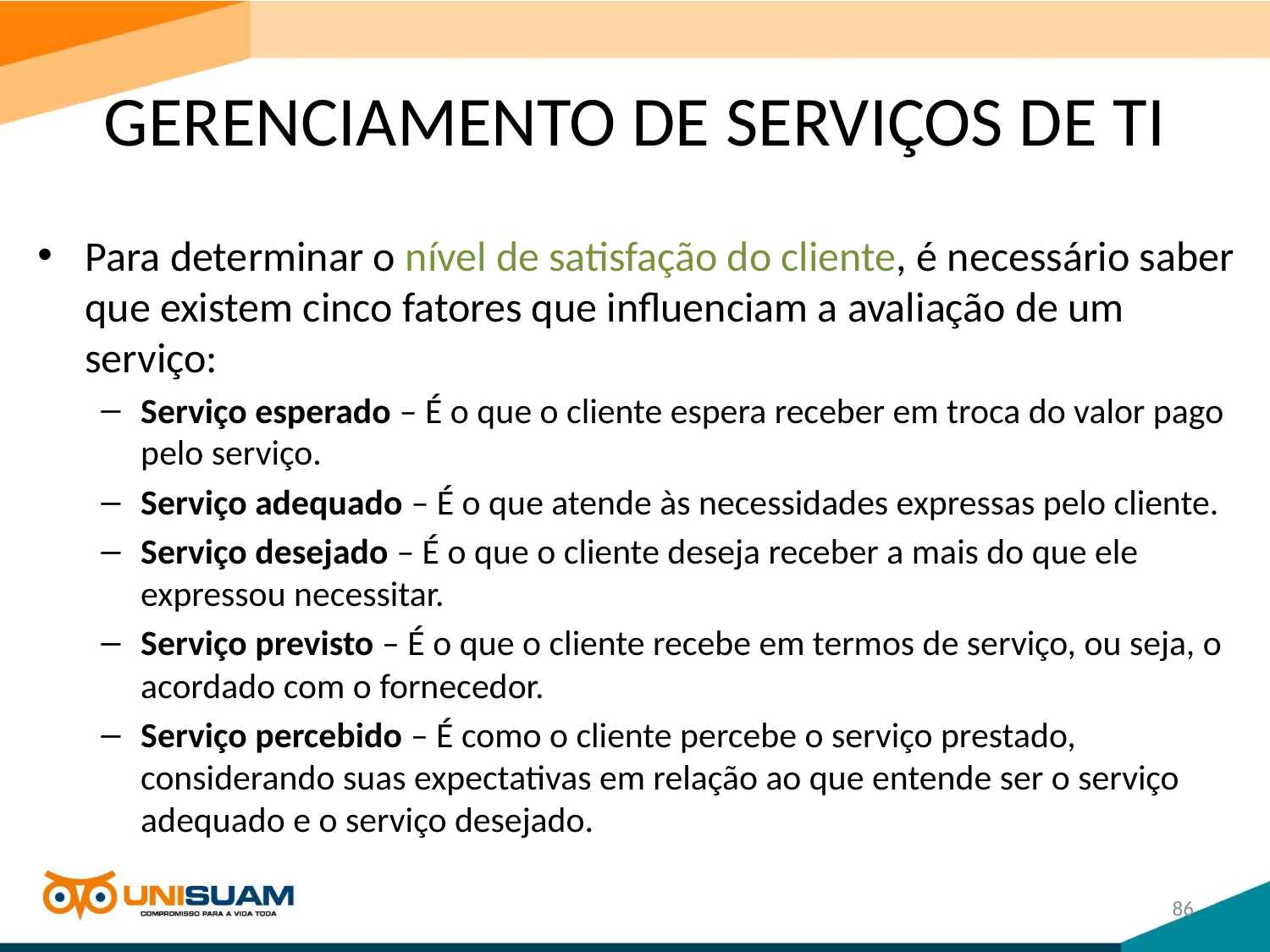

# GERENCIAMENTO DE SERVIÇOS DE TI
Para determinar o nível de satisfação do cliente, é necessário saber que existem cinco fatores que influenciam a avaliação de um serviço:
Serviço esperado – É o que o cliente espera receber em troca do valor pago pelo serviço.
Serviço adequado – É o que atende às necessidades expressas pelo cliente.
Serviço desejado – É o que o cliente deseja receber a mais do que ele expressou necessitar.
Serviço previsto – É o que o cliente recebe em termos de serviço, ou seja, o acordado com o fornecedor.
Serviço percebido – É como o cliente percebe o serviço prestado, considerando suas expectativas em relação ao que entende ser o serviço adequado e o serviço desejado.

86